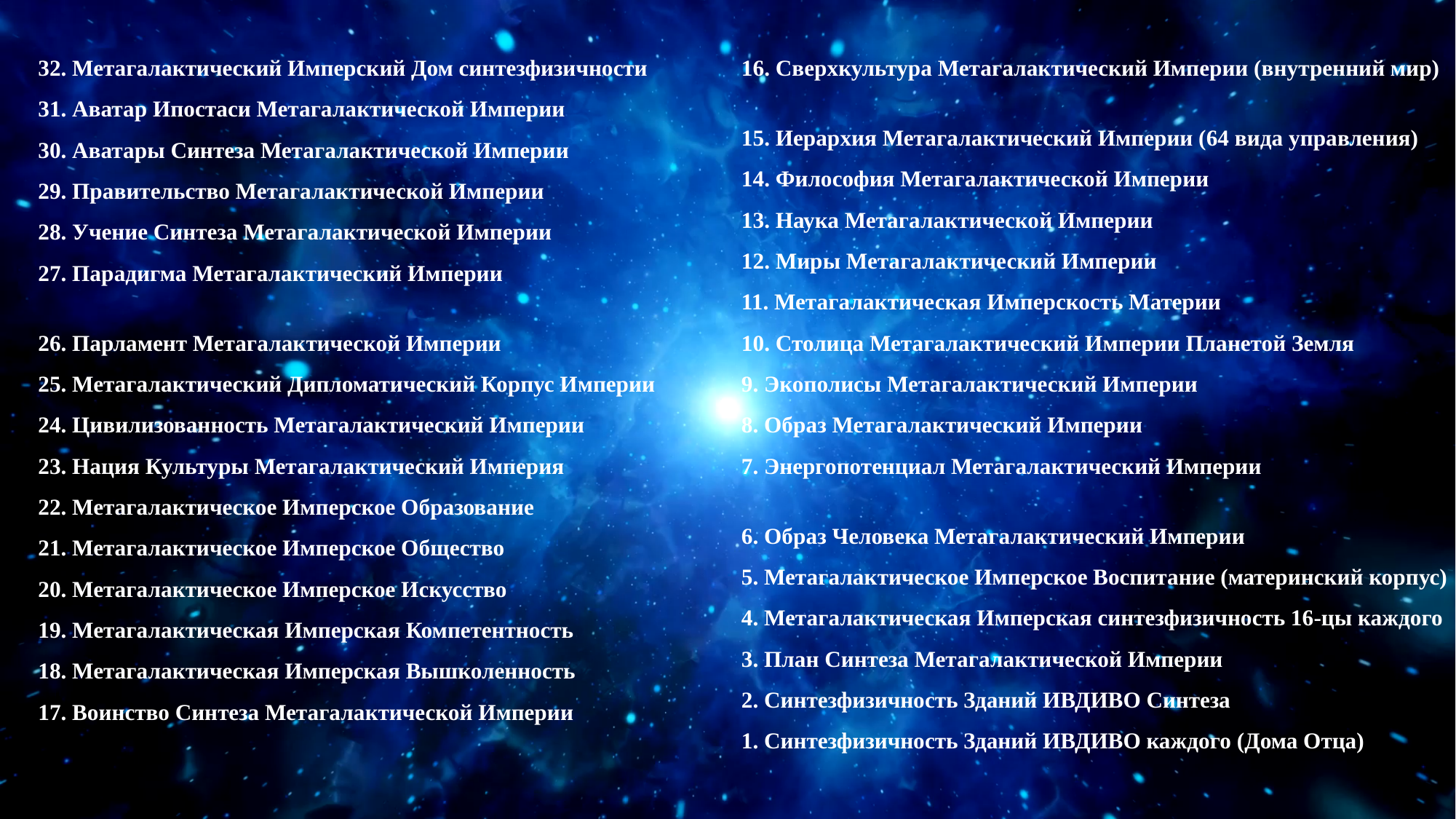

32. Метагалактический Имперский Дом синтезфизичности
31. Аватар Ипостаси Метагалактической Империи
30. Аватары Синтеза Метагалактической Империи
29. Правительство Метагалактической Империи
28. Учение Синтеза Метагалактической Империи
27. Парадигма Метагалактический Империи
26. Парламент Метагалактической Империи
25. Метагалактический Дипломатический Корпус Империи
24. Цивилизованность Метагалактический Империи
23. Нация Культуры Метагалактический Империя
22. Метагалактическое Имперское Образование
21. Метагалактическое Имперское Общество
20. Метагалактическое Имперское Искусство
19. Метагалактическая Имперская Компетентность
18. Метагалактическая Имперская Вышколенность
17. Воинство Синтеза Метагалактической Империи

16. Сверхкультура Метагалактический Империи (внутренний мир)
15. Иерархия Метагалактический Империи (64 вида управления)
14. Философия Метагалактической Империи
13. Наука Метагалактической Империи
12. Миры Метагалактический Империи
11. Метагалактическая Имперскость Материи
10. Столица Метагалактический Империи Планетой Земля
9. Экополисы Метагалактический Империи
8. Образ Метагалактический Империи
7. Энергопотенциал Метагалактический Империи
6. Образ Человека Метагалактический Империи
5. Метагалактическое Имперское Воспитание (материнский корпус)
4. Метагалактическая Имперская синтезфизичность 16-цы каждого
3. План Синтеза Метагалактической Империи
2. Синтезфизичность Зданий ИВДИВО Синтеза
1. Синтезфизичность Зданий ИВДИВО каждого (Дома Отца)